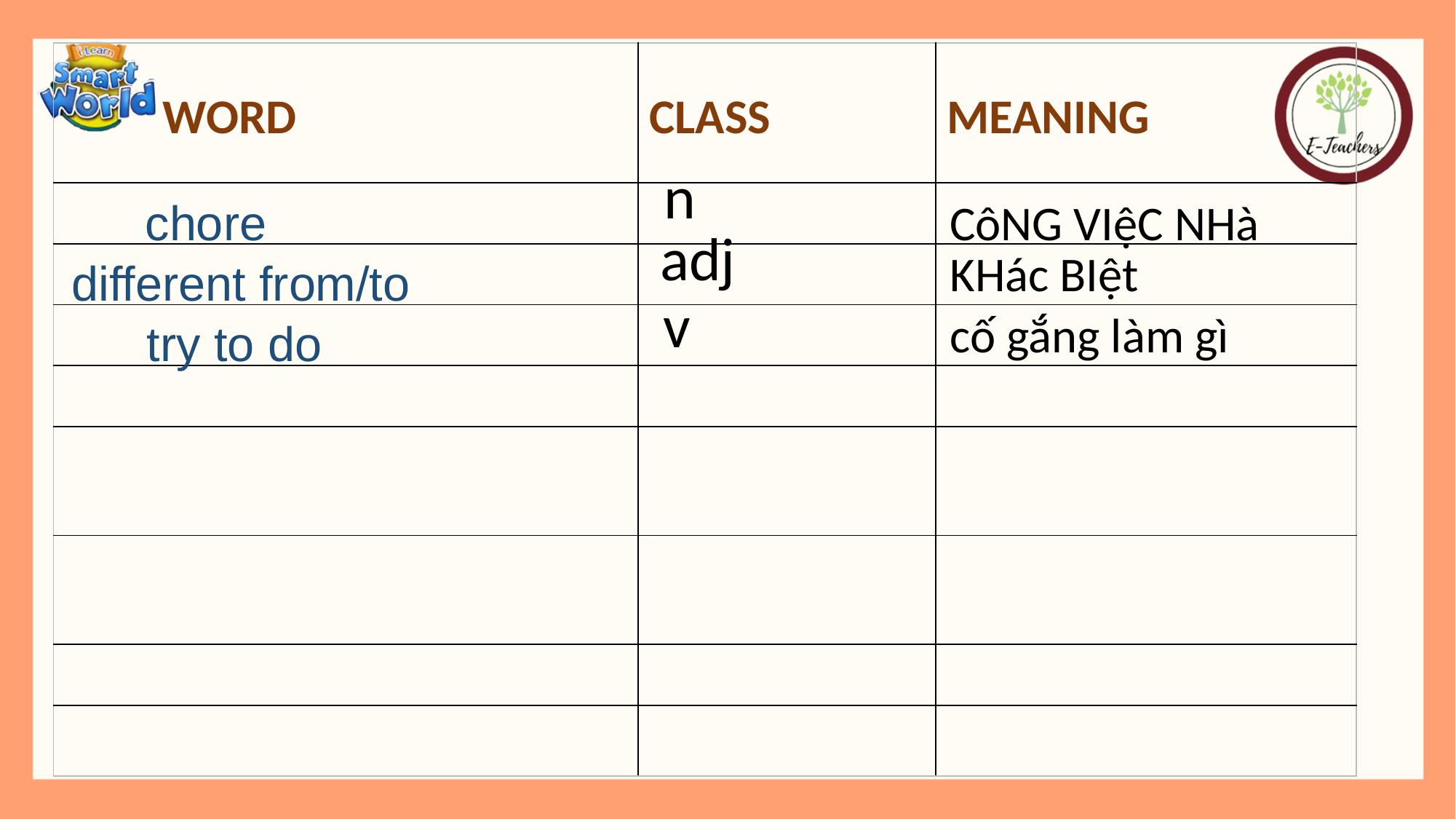

| WORD | CLASS | MEANING |
| --- | --- | --- |
|  |  |  |
|  |  |  |
|  |  |  |
|  |  |  |
|  |  |  |
|  |  |  |
|  |  |  |
|  |  |  |
 n
CôNG VIệC NHà
chore
adj
KHác BIệt
different from/to
v
cố gắng làm gì
try to do